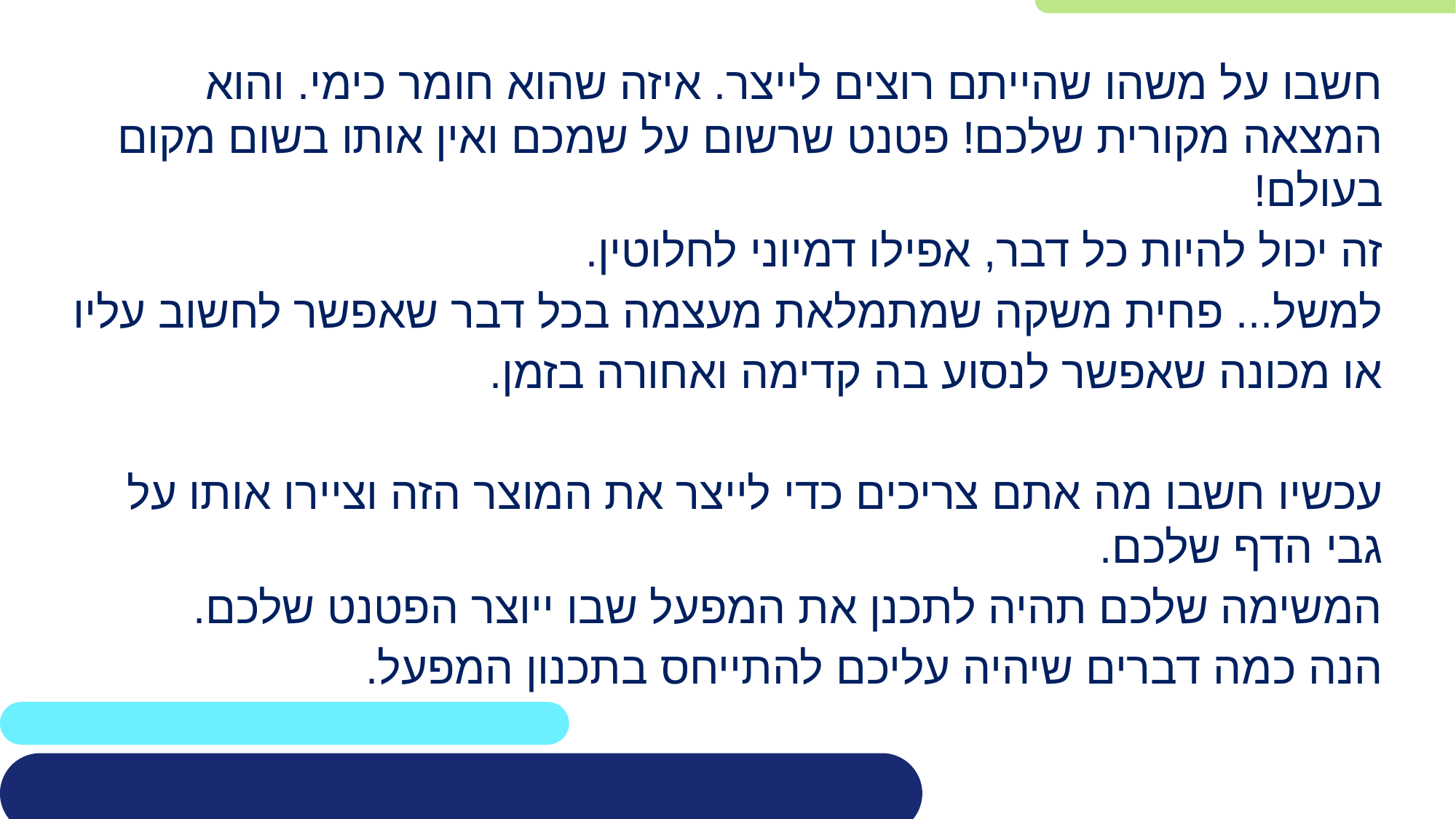

חשבו על משהו שהייתם רוצים לייצר. איזה שהוא חומר כימי. והוא המצאה מקורית שלכם! פטנט שרשום על שמכם ואין אותו בשום מקום בעולם!
זה יכול להיות כל דבר, אפילו דמיוני לחלוטין.
למשל... פחית משקה שמתמלאת מעצמה בכל דבר שאפשר לחשוב עליו
או מכונה שאפשר לנסוע בה קדימה ואחורה בזמן.

עכשיו חשבו מה אתם צריכים כדי לייצר את המוצר הזה וציירו אותו על גבי הדף שלכם.
המשימה שלכם תהיה לתכנן את המפעל שבו ייוצר הפטנט שלכם.
הנה כמה דברים שיהיה עליכם להתייחס בתכנון המפעל.